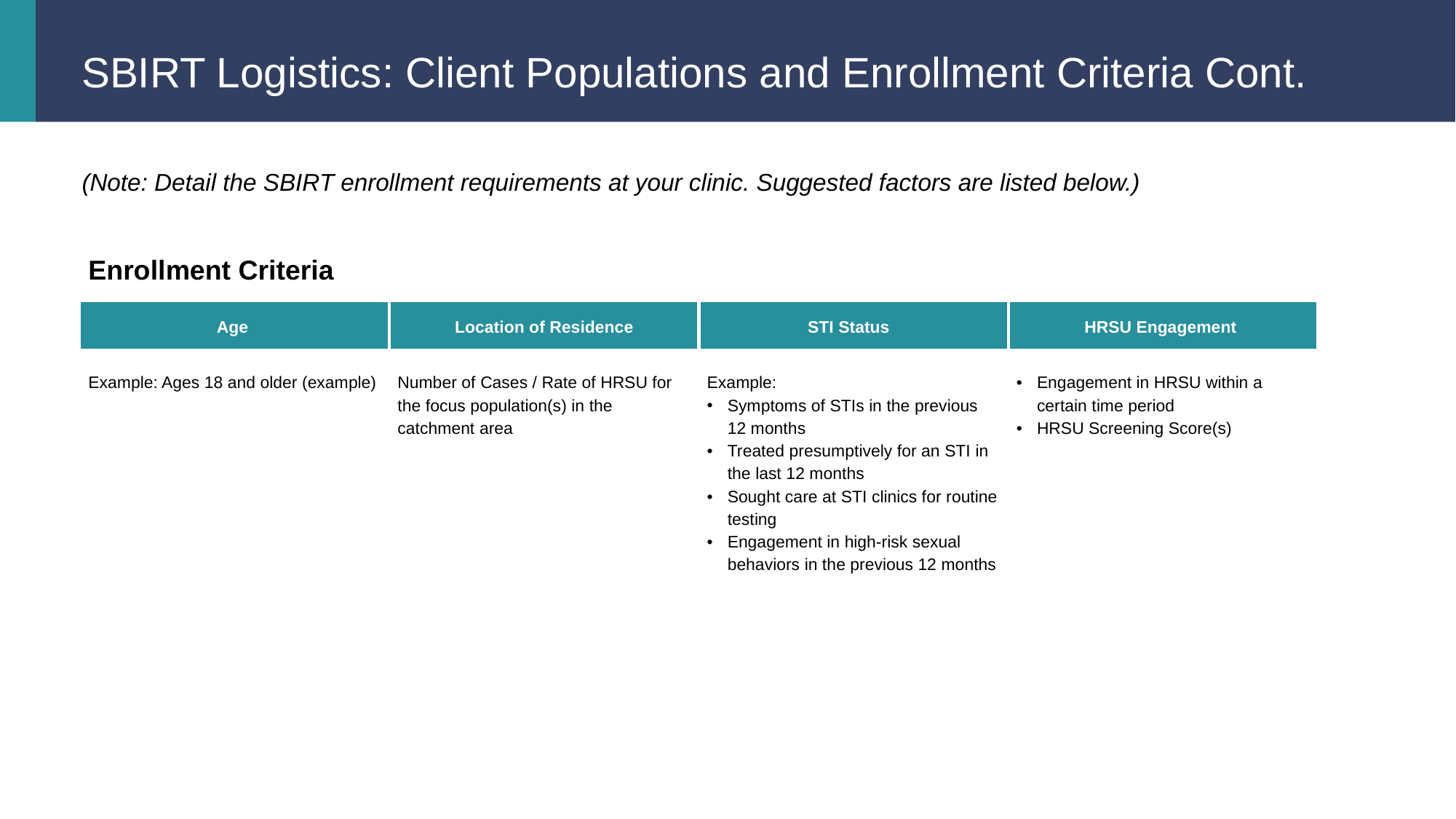

SBIRT Logistics: Client Populations and Enrollment Criteria Cont.
(Note: Detail the SBIRT enrollment requirements at your clinic. Suggested factors are listed below.)
| Enrollment Criteria |  |  | Screening |
| --- | --- | --- | --- |
| Age | Location of Residence | STI Status | HRSU Engagement |
|  |  |  |  |
| Example: Ages 18 and older (example) | Number of Cases / Rate of HRSU for the focus population(s) in the catchment area | Example: Symptoms of STIs in the previous 12 months Treated presumptively for an STI in the last 12 months Sought care at STI clinics for routine testing Engagement in high-risk sexual behaviors in the previous 12 months | Engagement in HRSU within a certain time period HRSU Screening Score(s) |